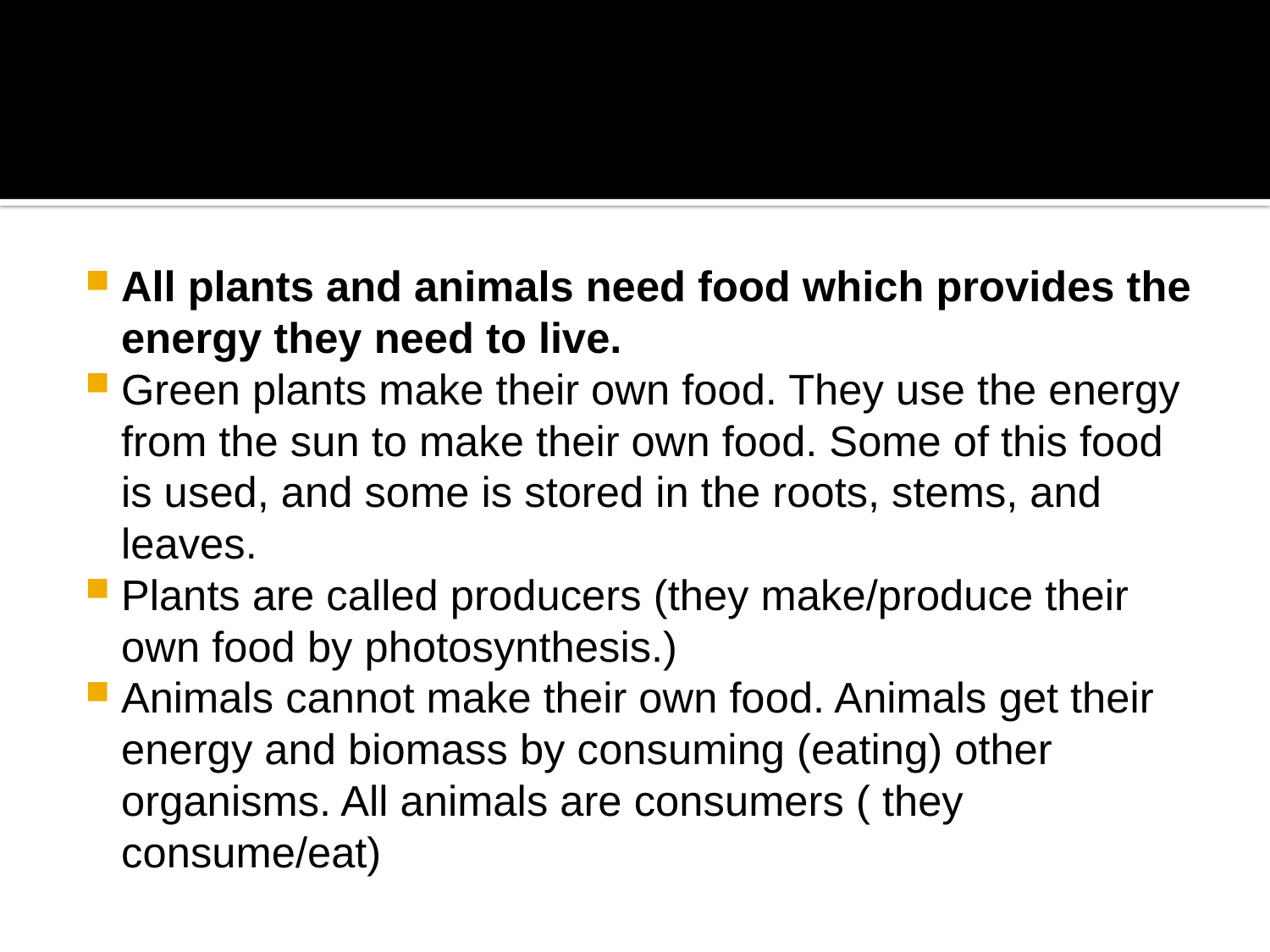

All plants and animals need food which provides the energy they need to live.
Green plants make their own food. They use the energy from the sun to make their own food. Some of this food is used, and some is stored in the roots, stems, and leaves.
Plants are called producers (they make/produce their own food by photosynthesis.)
Animals cannot make their own food. Animals get their energy and biomass by consuming (eating) other organisms. All animals are consumers ( they consume/eat)